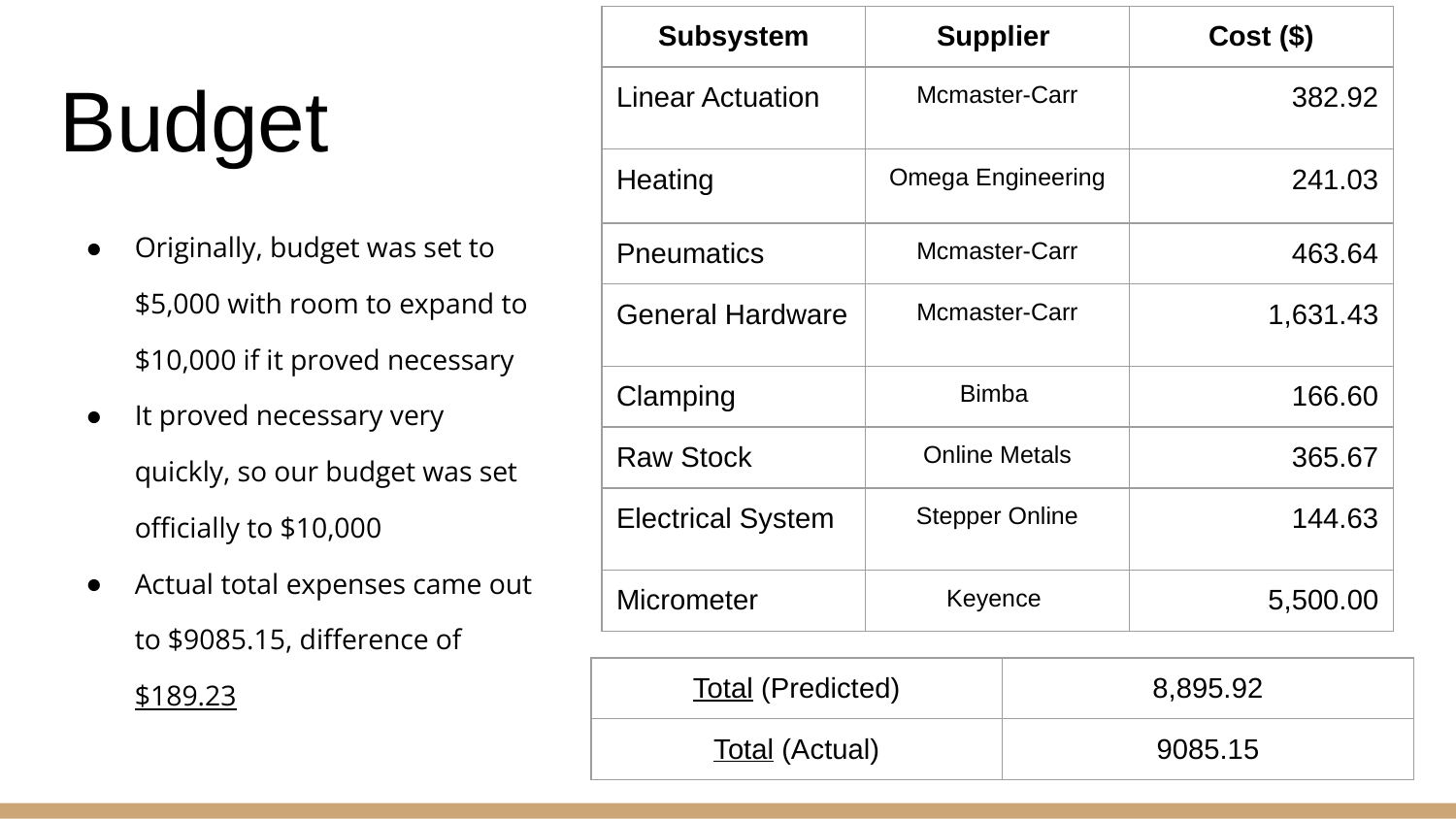

| Subsystem | Supplier | Cost ($) |
| --- | --- | --- |
| Linear Actuation | Mcmaster-Carr | 382.92 |
| Heating | Omega Engineering | 241.03 |
| Pneumatics | Mcmaster-Carr | 463.64 |
| General Hardware | Mcmaster-Carr | 1,631.43 |
| Clamping | Bimba | 166.60 |
| Raw Stock | Online Metals | 365.67 |
| Electrical System | Stepper Online | 144.63 |
| Micrometer | Keyence | 5,500.00 |
# Budget
Originally, budget was set to $5,000 with room to expand to $10,000 if it proved necessary
It proved necessary very quickly, so our budget was set officially to $10,000
Actual total expenses came out to $9085.15, difference of $189.23
| Total (Predicted) | 8,895.92 |
| --- | --- |
| Total (Actual) | 9085.15 |